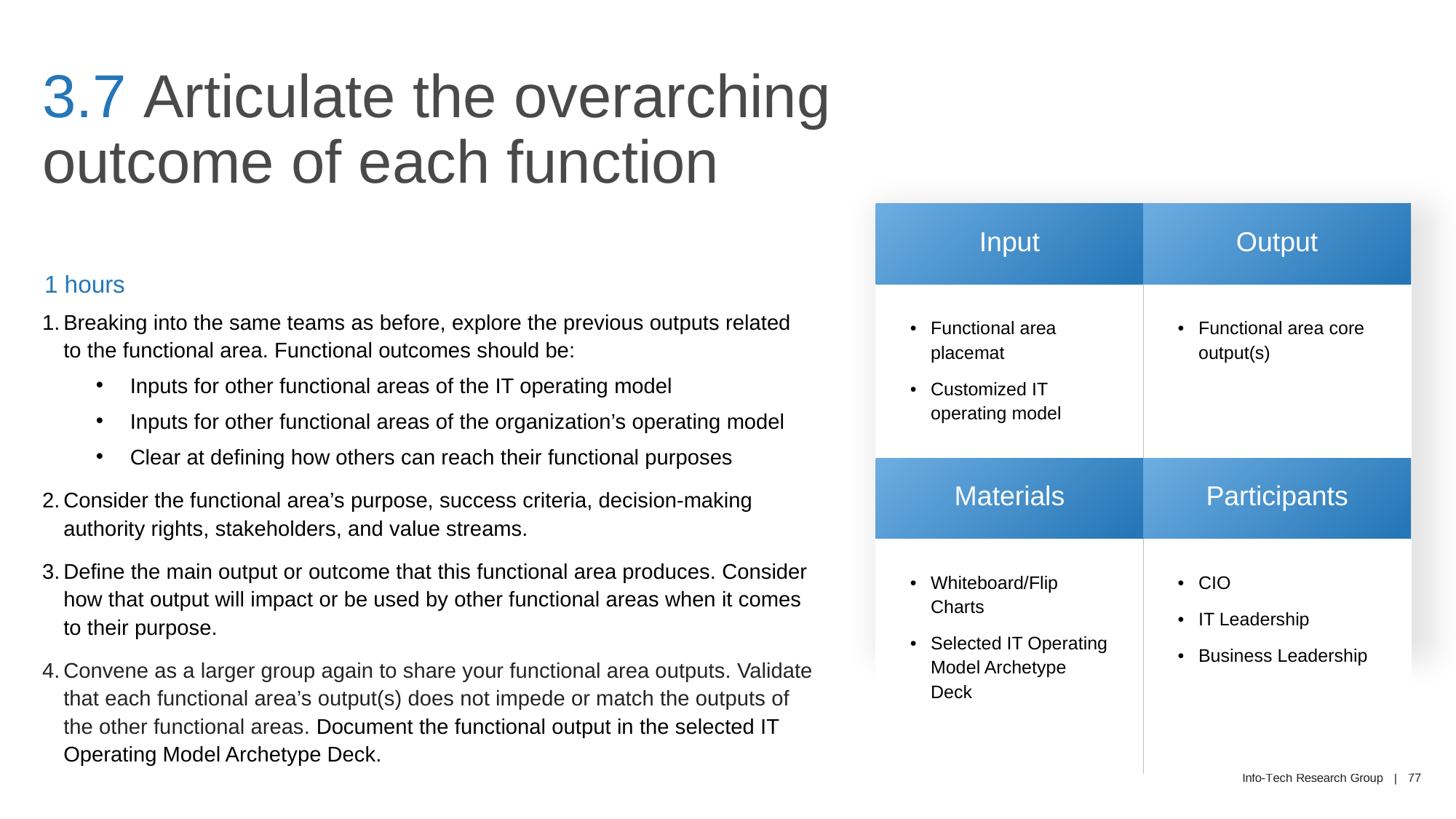

# 3.7 Articulate the overarching outcome of each function

| Input | Output |
| --- | --- |
| Functional area placemat Customized IT operating model | Functional area core output(s) |
| Materials | Participants |
| Whiteboard/Flip Charts Selected IT Operating Model Archetype Deck | CIO IT Leadership Business Leadership |
1 hours
Breaking into the same teams as before, explore the previous outputs related to the functional area. Functional outcomes should be:
Inputs for other functional areas of the IT operating model
Inputs for other functional areas of the organization’s operating model
Clear at defining how others can reach their functional purposes
Consider the functional area’s purpose, success criteria, decision-making authority rights, stakeholders, and value streams.
Define the main output or outcome that this functional area produces. Consider how that output will impact or be used by other functional areas when it comes to their purpose.
Convene as a larger group again to share your functional area outputs. Validate that each functional area’s output(s) does not impede or match the outputs of the other functional areas. Document the functional output in the selected IT Operating Model Archetype Deck.